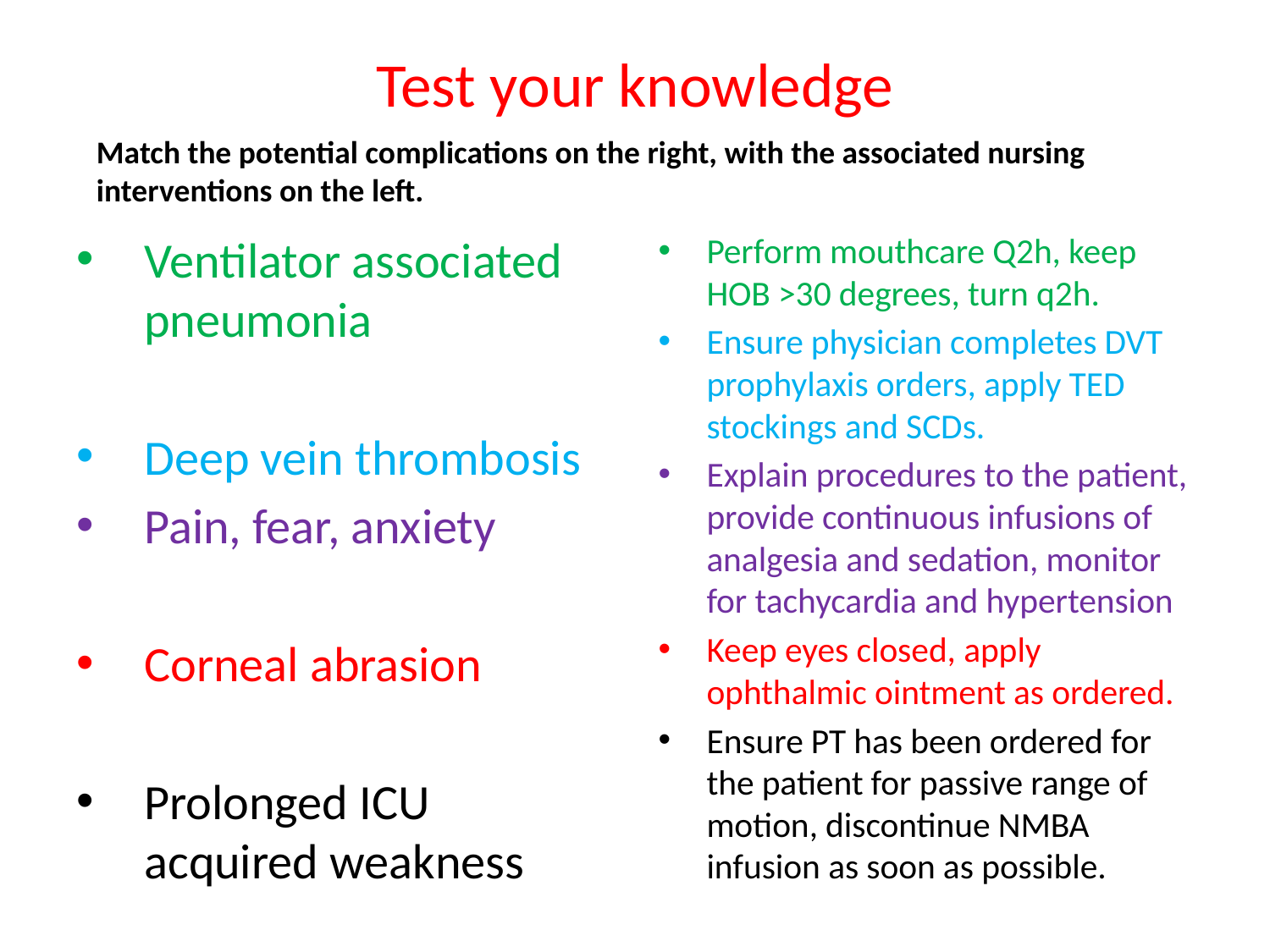

# Test your knowledge
Match the potential complications on the right, with the associated nursing interventions on the left.
Ventilator associated pneumonia

Deep vein thrombosis
Pain, fear, anxiety

Corneal abrasion

Prolonged ICU acquired weakness
Perform mouthcare Q2h, keep HOB >30 degrees, turn q2h.
Ensure physician completes DVT prophylaxis orders, apply TED stockings and SCDs.
Explain procedures to the patient, provide continuous infusions of analgesia and sedation, monitor for tachycardia and hypertension
Keep eyes closed, apply ophthalmic ointment as ordered.
Ensure PT has been ordered for the patient for passive range of motion, discontinue NMBA infusion as soon as possible.